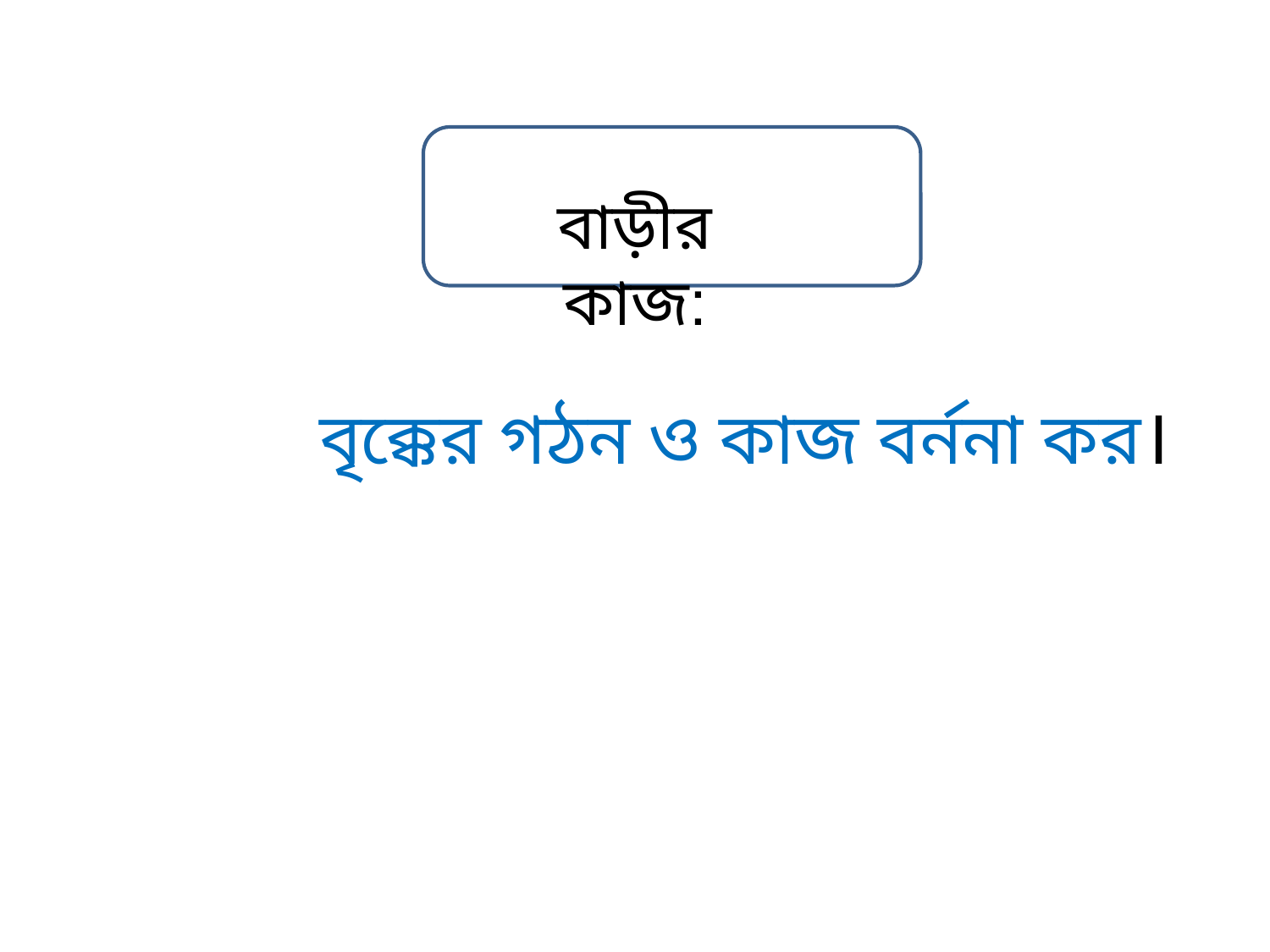

বাড়ীর কাজ:
বৃক্কের গঠন ও কাজ বর্ননা কর।